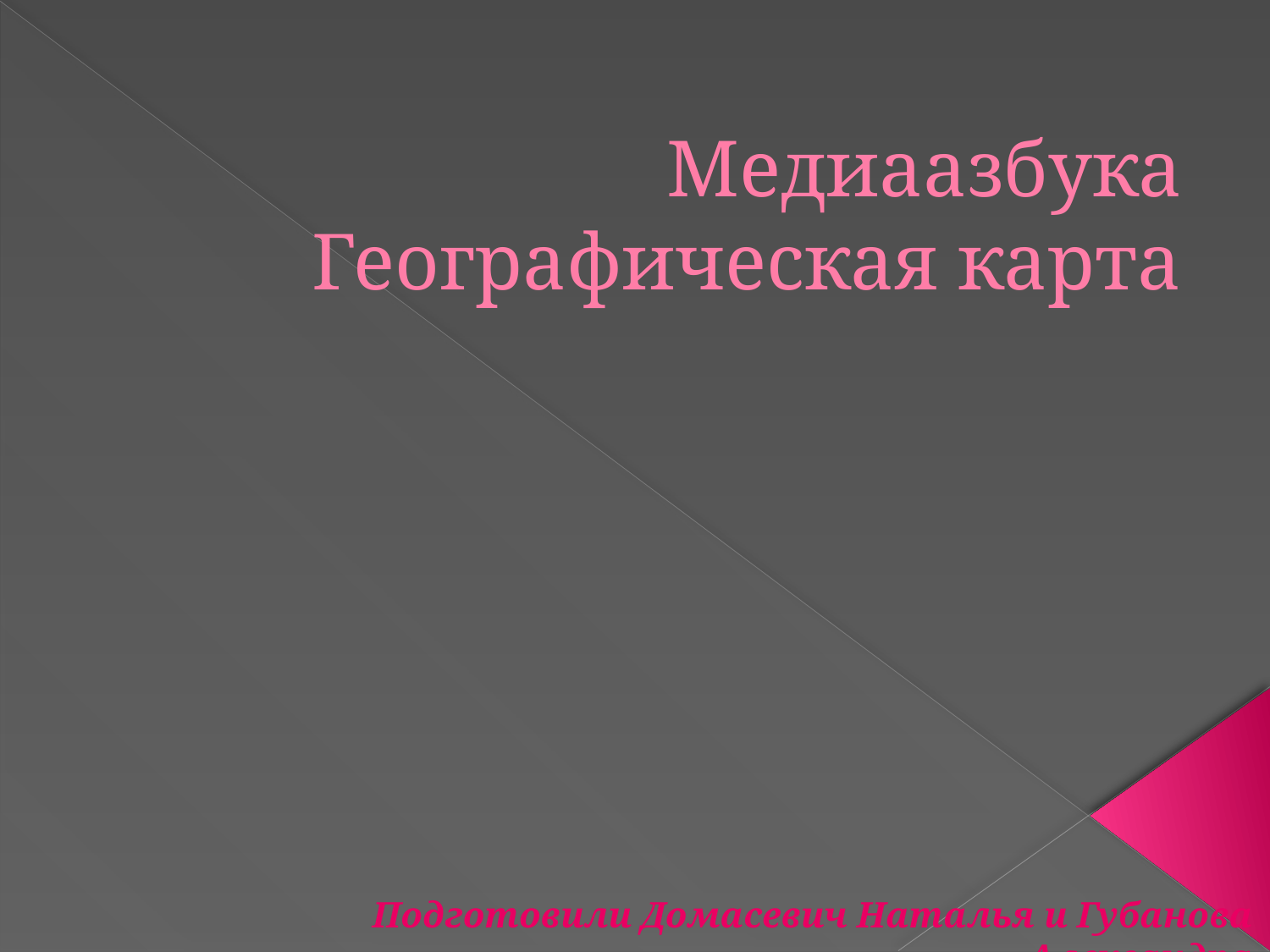

# Медиаазбука Географическая карта
Подготовили Домасевич Наталья и Губанова Александра